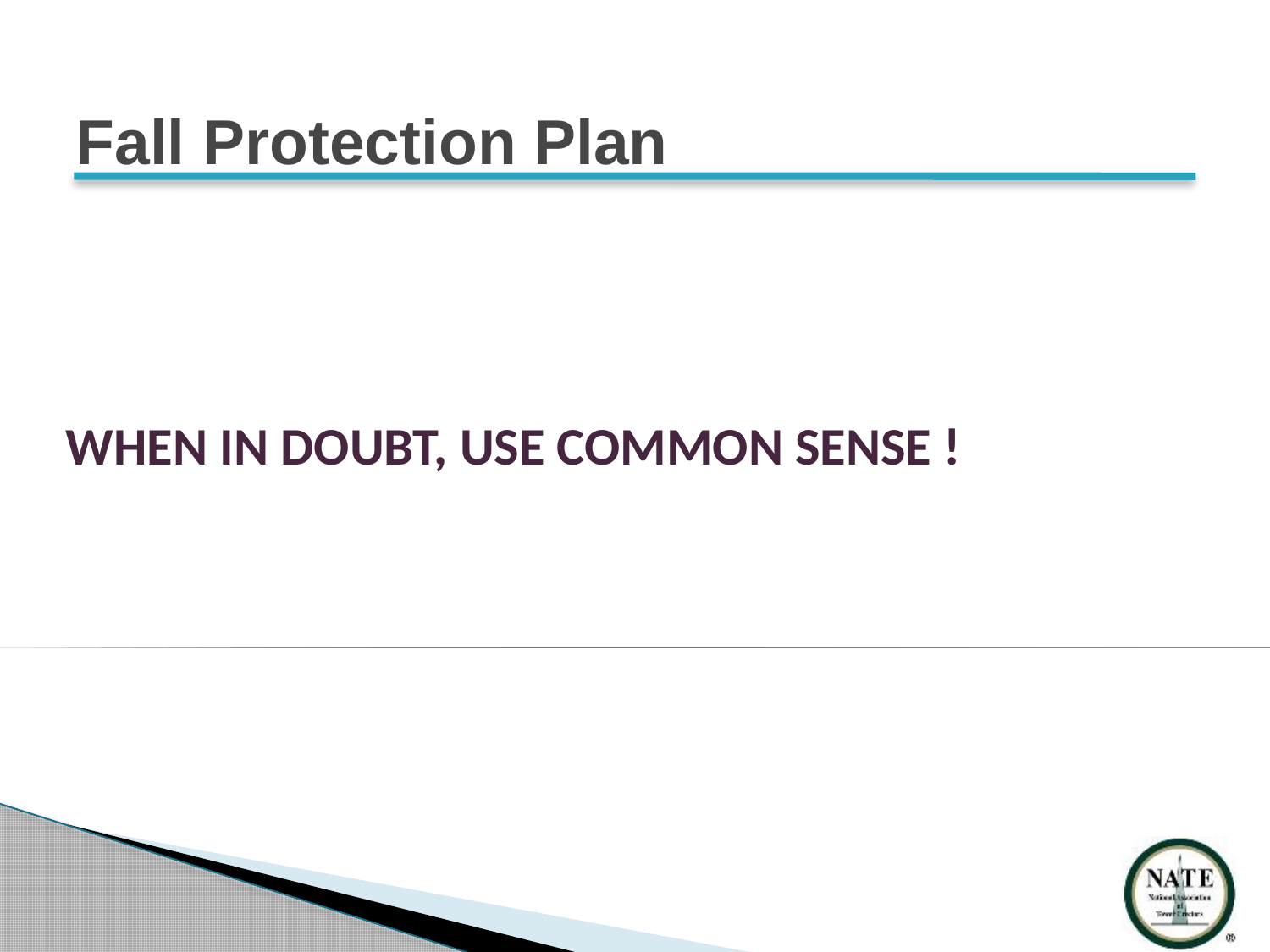

Fall Protection Plan
WHEN IN DOUBT, USE COMMON SENSE !